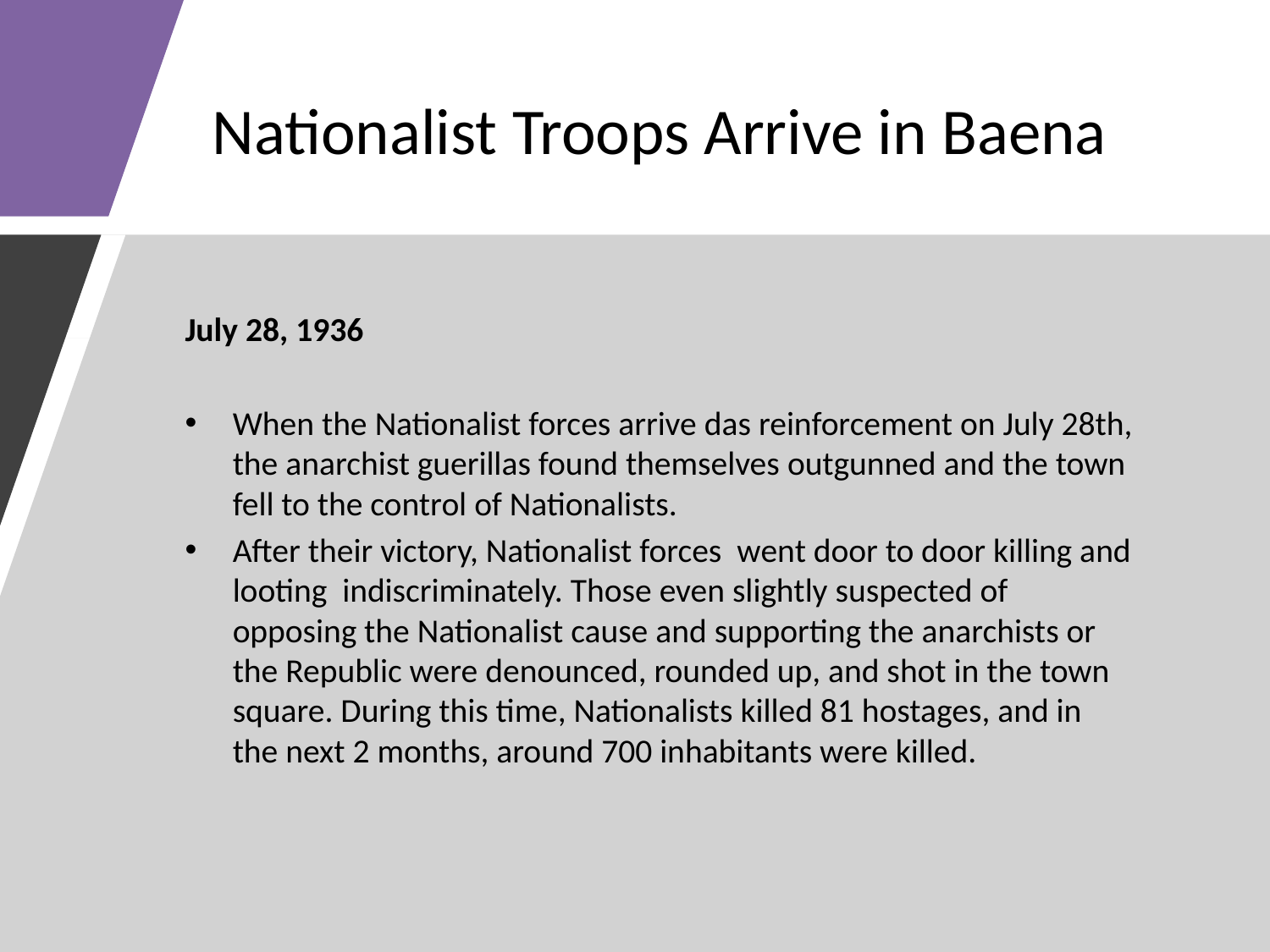

# Nationalist Troops Arrive in Baena

July 28, 1936

When the Nationalist forces arrive das reinforcement on July 28th, the anarchist guerillas found themselves outgunned and the town fell to the control of Nationalists.
After their victory, Nationalist forces  went door to door killing and looting  indiscriminately. Those even slightly suspected of opposing the Nationalist cause and supporting the anarchists or the Republic were denounced, rounded up, and shot in the town square. During this time, Nationalists killed 81 hostages, and in the next 2 months, around 700 inhabitants were killed.